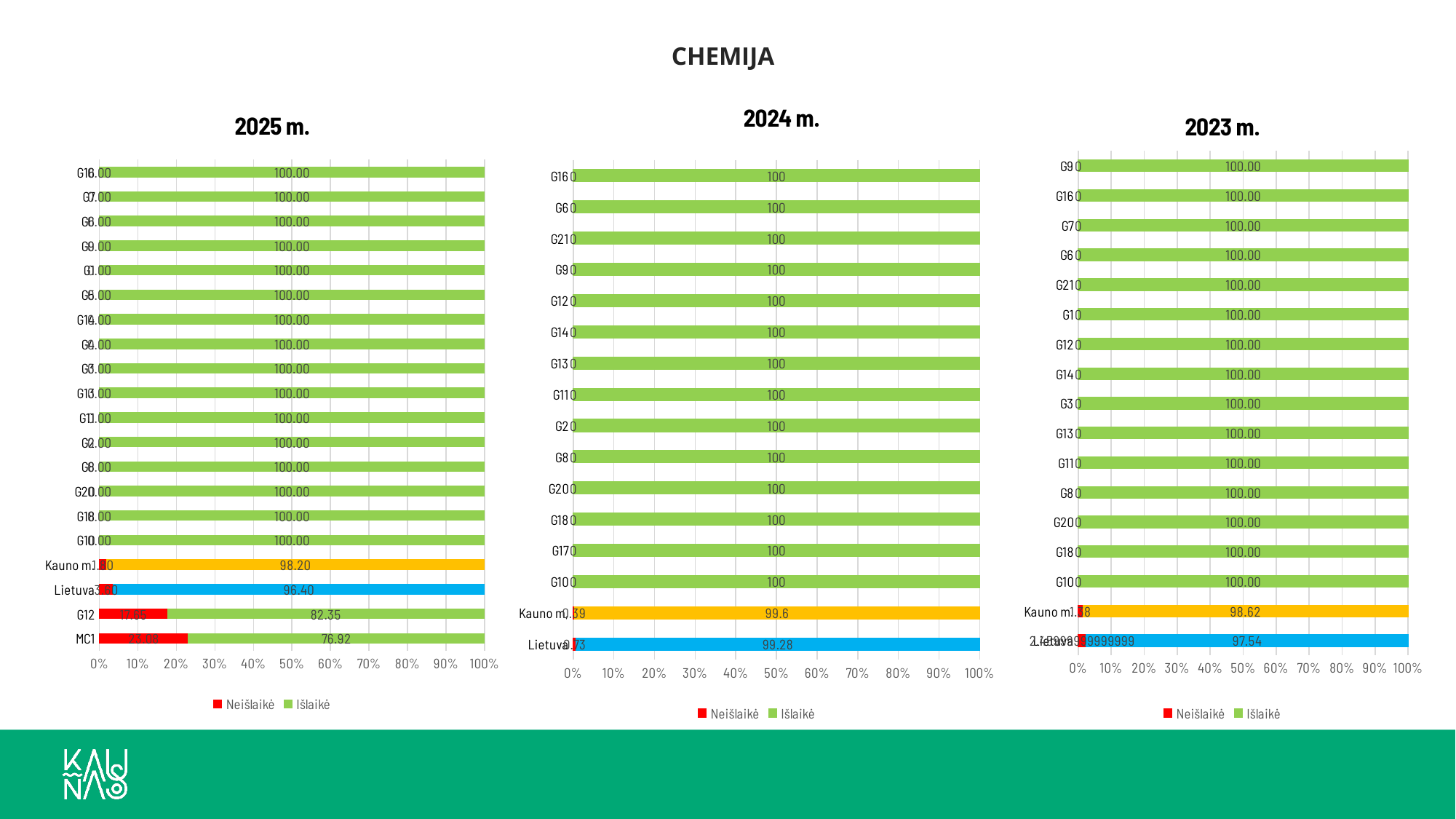

CHEMIJA

### Chart: 2025 m.

| Category | Neišlaikė | Išlaikė |
|---|---|---|
| MC1 | 23.076923076923077 | 76.92307692307692 |
| G12 | 17.647058823529413 | 82.3529411764706 |
| Lietuva | 3.6 | 96.4 |
| Kauno m. | 1.8 | 98.2 |
| G10 | 0.0 | 100.0 |
| G18 | 0.0 | 100.0 |
| G20 | 0.0 | 100.0 |
| G8 | 0.0 | 100.0 |
| G2 | 0.0 | 100.0 |
| G11 | 0.0 | 100.0 |
| G13 | 0.0 | 100.0 |
| G3 | 0.0 | 100.0 |
| G4 | 0.0 | 100.0 |
| G14 | 0.0 | 100.0 |
| G5 | 0.0 | 100.0 |
| G1 | 0.0 | 100.0 |
| G9 | 0.0 | 100.0 |
| G6 | 0.0 | 100.0 |
| G7 | 0.0 | 100.0 |
| G16 | 0.0 | 100.0 |

### Chart: 2024 m.

| Category | Neišlaikė | Išlaikė |
|---|---|---|
| Lietuva | 0.73 | 99.28 |
| Kauno m, | 0.39 | 99.6 |
| G10 | 0.0 | 100.0 |
| G17 | 0.0 | 100.0 |
| G18 | 0.0 | 100.0 |
| G20 | 0.0 | 100.0 |
| G8 | 0.0 | 100.0 |
| G2 | 0.0 | 100.0 |
| G11 | 0.0 | 100.0 |
| G13 | 0.0 | 100.00000000000001 |
| G14 | 0.0 | 100.0 |
| G12 | 0.0 | 100.0 |
| G9 | 0.0 | 100.0 |
| G21 | 0.0 | 100.0 |
| G6 | 0.0 | 100.0 |
| G16 | 0.0 | 100.0 |

### Chart: 2023 m.

| Category | Neišlaikė | Išlaikė |
|---|---|---|
| Lietuva | 2.4599999999999937 | 97.54 |
| Kauno m. | 1.3799999999999955 | 98.62 |
| G10 | 0.0 | 100.0 |
| G18 | 0.0 | 100.0 |
| G20 | 0.0 | 100.0 |
| G8 | 0.0 | 100.0 |
| G11 | 0.0 | 100.0 |
| G13 | 0.0 | 100.0 |
| G3 | 0.0 | 100.0 |
| G14 | 0.0 | 100.0 |
| G12 | 0.0 | 100.0 |
| G1 | 0.0 | 100.0 |
| G21 | 0.0 | 100.0 |
| G6 | 0.0 | 100.0 |
| G7 | 0.0 | 100.0 |
| G16 | 0.0 | 100.0 |
| G9 | 0.0 | 100.00000000000001 |